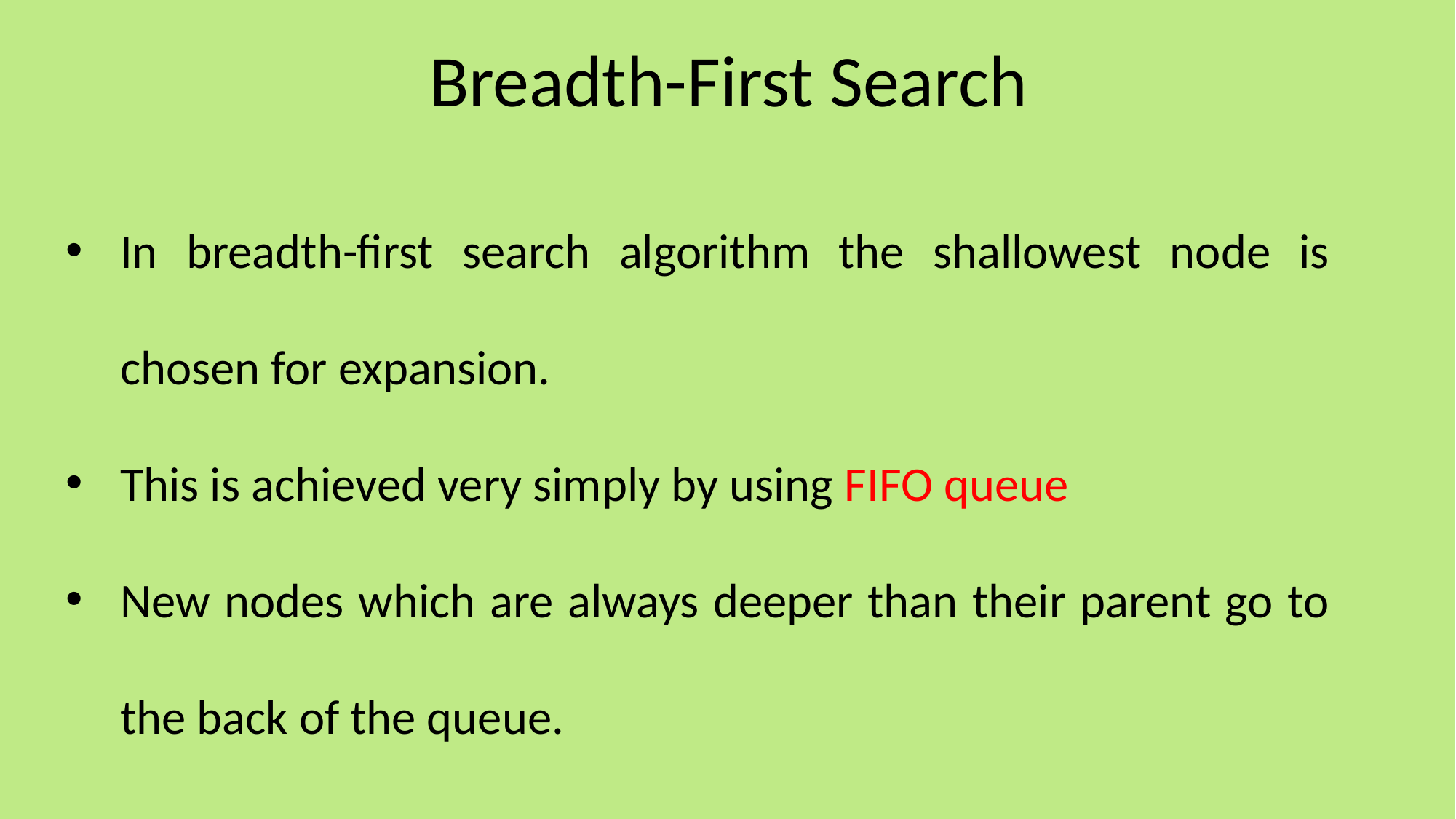

# Breadth-First Search
In breadth-first search algorithm the shallowest node is chosen for expansion.
This is achieved very simply by using FIFO queue
New nodes which are always deeper than their parent go to the back of the queue.